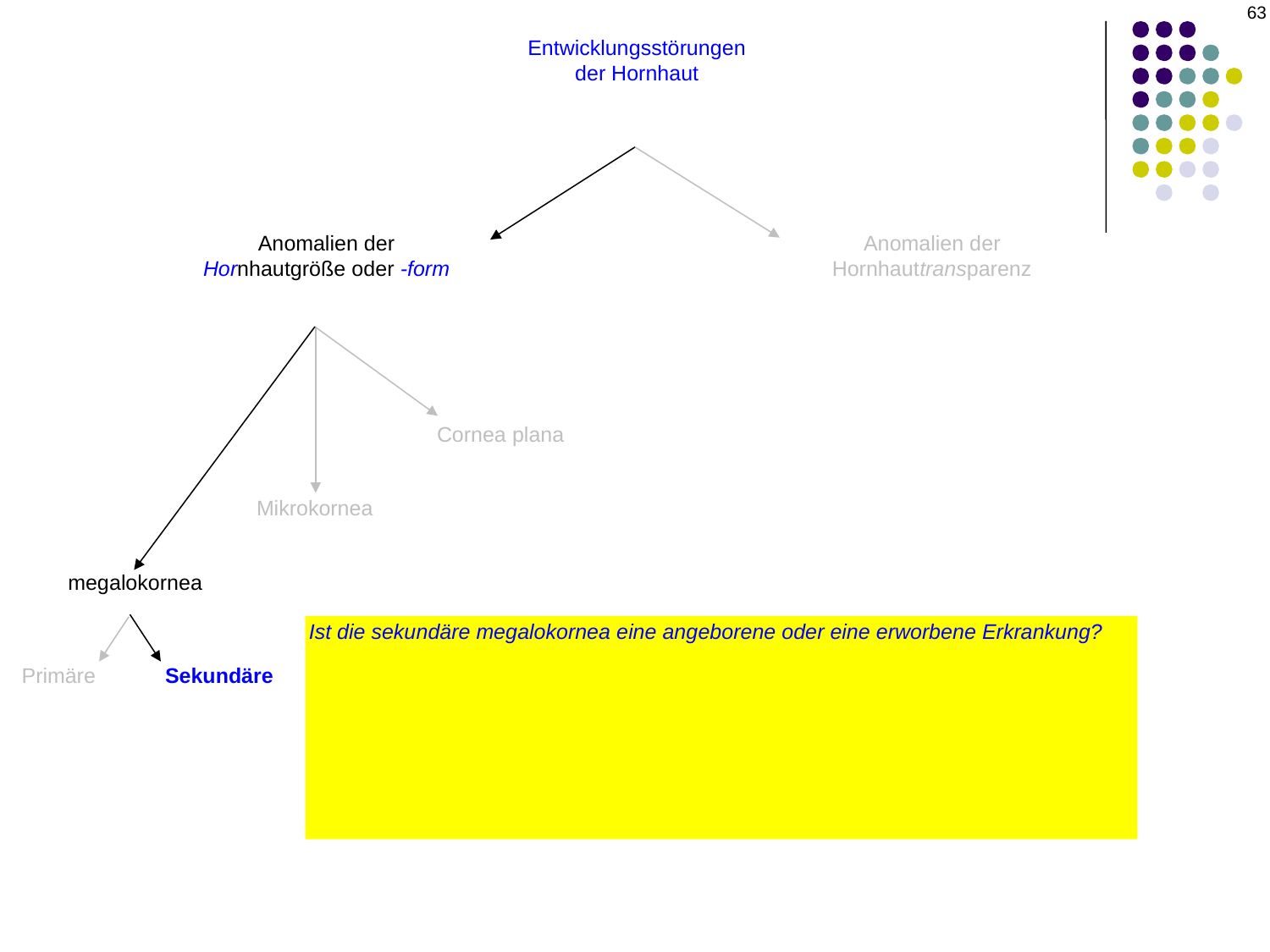

63
Entwicklungsstörungen
der Hornhaut
Anomalien der
Hornhautgröße oder -form
Anomalien der
Hornhauttransparenz
Cornea plana
Mikrokornea
megalokornea
Ist die sekundäre megalokornea eine angeborene oder eine erworbene Erkrankung?
Erworben – immer und per Definition

Tritt sie in der Regel einseitig oder beidseitig auf?
Beides ist möglich

Was ist die Ursache?
Erhöhter Augeninnendruck
Primäre
Sekundäre